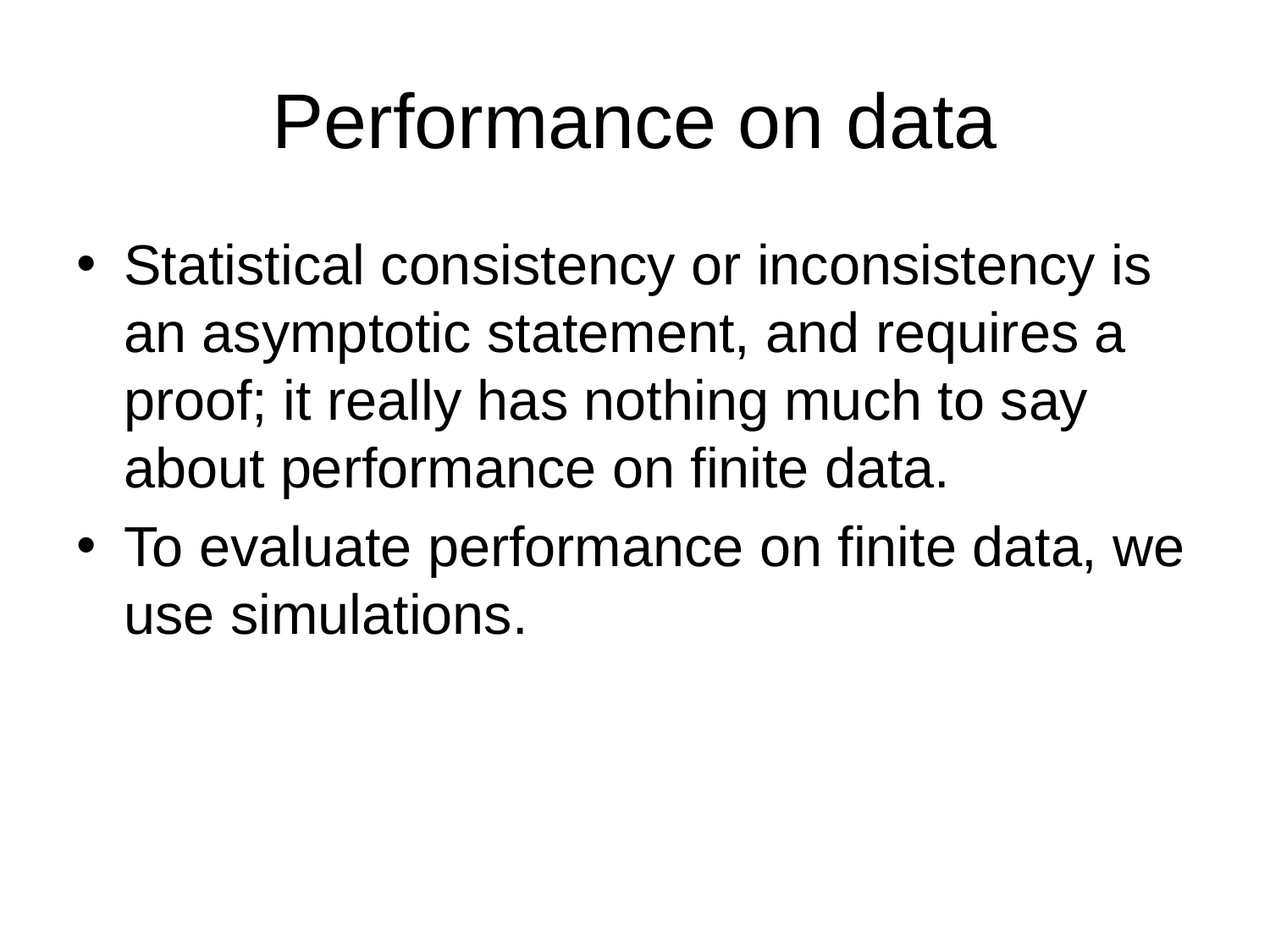

# Performance on data
Statistical consistency or inconsistency is an asymptotic statement, and requires a proof; it really has nothing much to say about performance on finite data.
To evaluate performance on finite data, we use simulations.